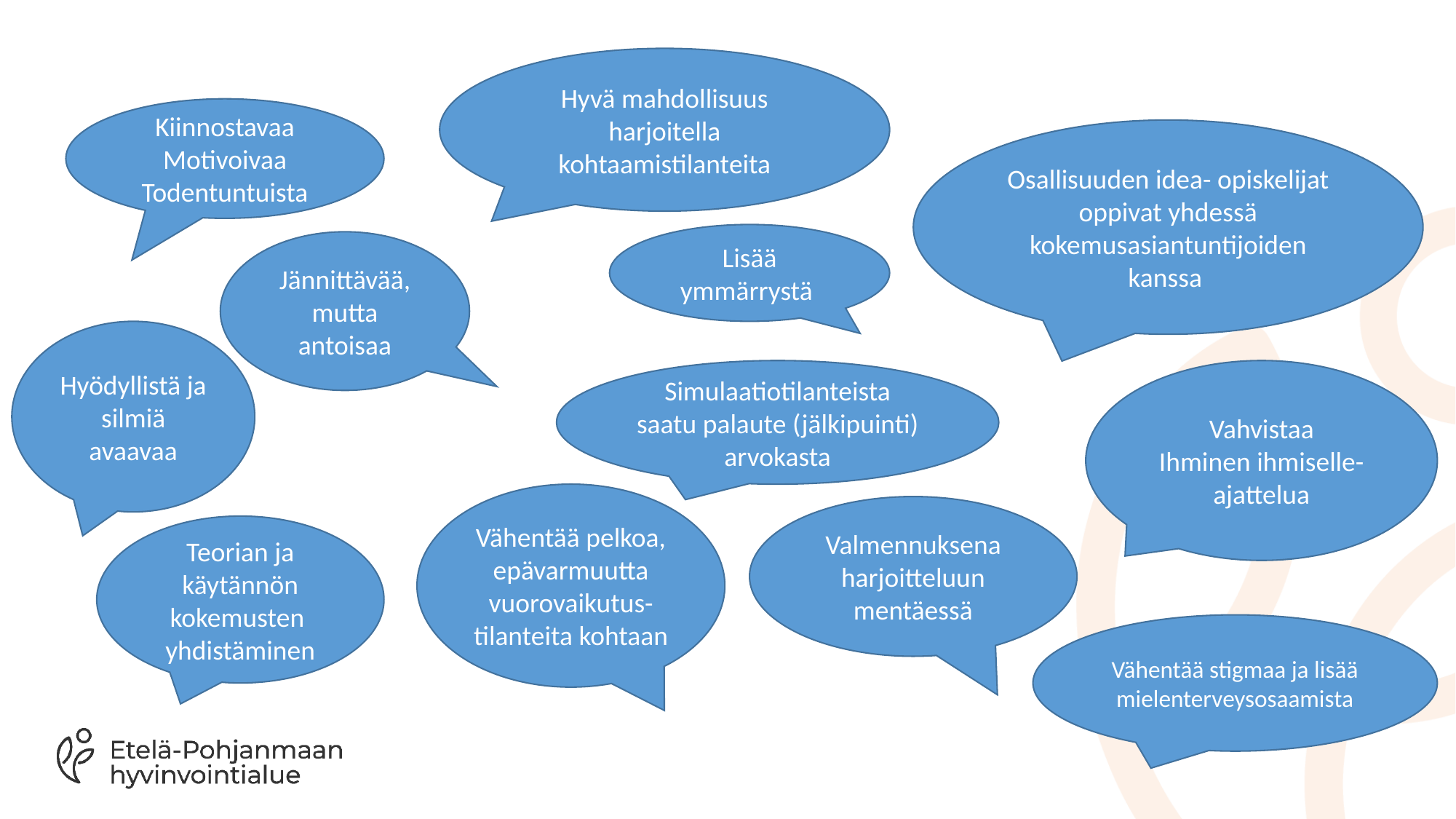

Hyvä mahdollisuus harjoitella kohtaamistilanteita
Kiinnostavaa
Motivoivaa
Todentuntuista
Osallisuuden idea- opiskelijat oppivat yhdessä kokemusasiantuntijoiden kanssa
Lisää ymmärrystä
Jännittävää, mutta antoisaa
Hyödyllistä ja silmiä avaavaa
Simulaatiotilanteista saatu palaute (jälkipuinti) arvokasta
Vahvistaa
Ihminen ihmiselle- ajattelua
Vähentää pelkoa, epävarmuutta vuorovaikutus-tilanteita kohtaan
Valmennuksena harjoitteluun mentäessä
Teorian ja käytännön kokemusten  yhdistäminen
Vähentää stigmaa ja lisää mielenterveysosaamista